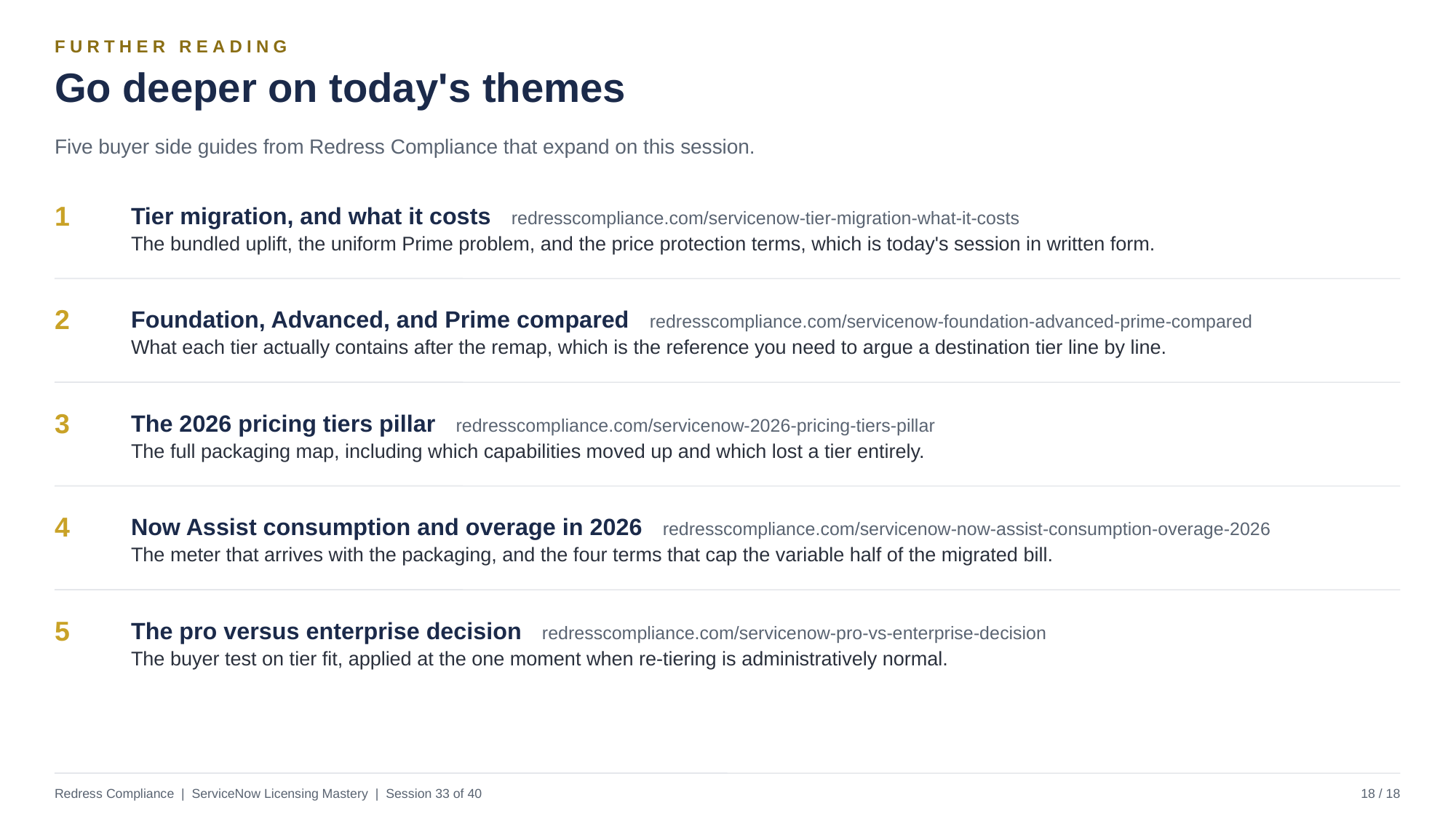

FURTHER READING
Go deeper on today's themes
Five buyer side guides from Redress Compliance that expand on this session.
Tier migration, and what it costs    redresscompliance.com/servicenow-tier-migration-what-it-costs
The bundled uplift, the uniform Prime problem, and the price protection terms, which is today's session in written form.
1

Foundation, Advanced, and Prime compared    redresscompliance.com/servicenow-foundation-advanced-prime-compared
What each tier actually contains after the remap, which is the reference you need to argue a destination tier line by line.
2

The 2026 pricing tiers pillar    redresscompliance.com/servicenow-2026-pricing-tiers-pillar
The full packaging map, including which capabilities moved up and which lost a tier entirely.
3

Now Assist consumption and overage in 2026    redresscompliance.com/servicenow-now-assist-consumption-overage-2026
The meter that arrives with the packaging, and the four terms that cap the variable half of the migrated bill.
4

The pro versus enterprise decision    redresscompliance.com/servicenow-pro-vs-enterprise-decision
The buyer test on tier fit, applied at the one moment when re-tiering is administratively normal.
5

Redress Compliance  |  ServiceNow Licensing Mastery  |  Session 33 of 40
18 / 18